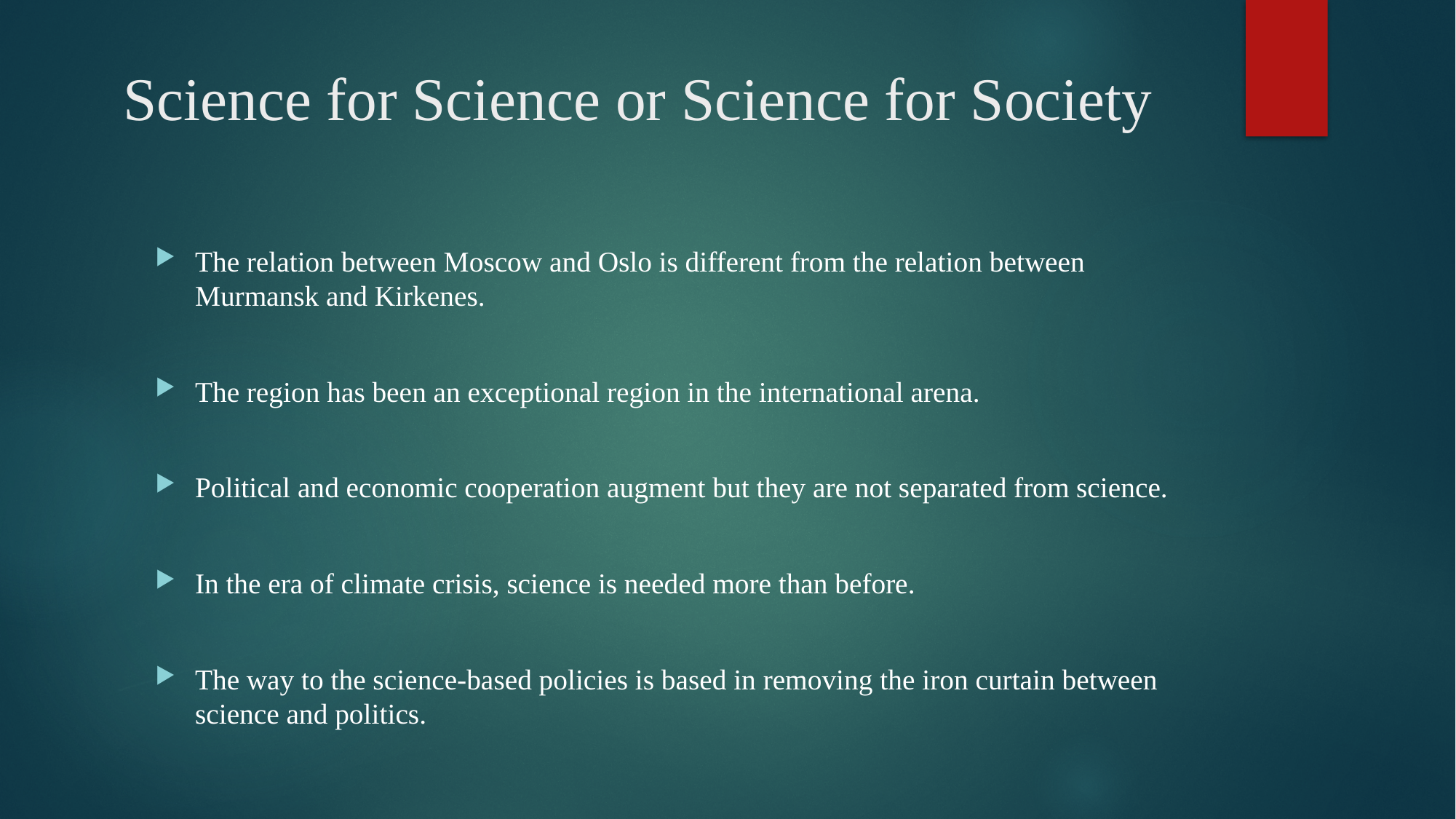

# Science for Science or Science for Society
The relation between Moscow and Oslo is different from the relation between Murmansk and Kirkenes.

The region has been an exceptional region in the international arena.

Political and economic cooperation augment but they are not separated from science.

In the era of climate crisis, science is needed more than before.

The way to the science-based policies is based in removing the iron curtain between science and politics.